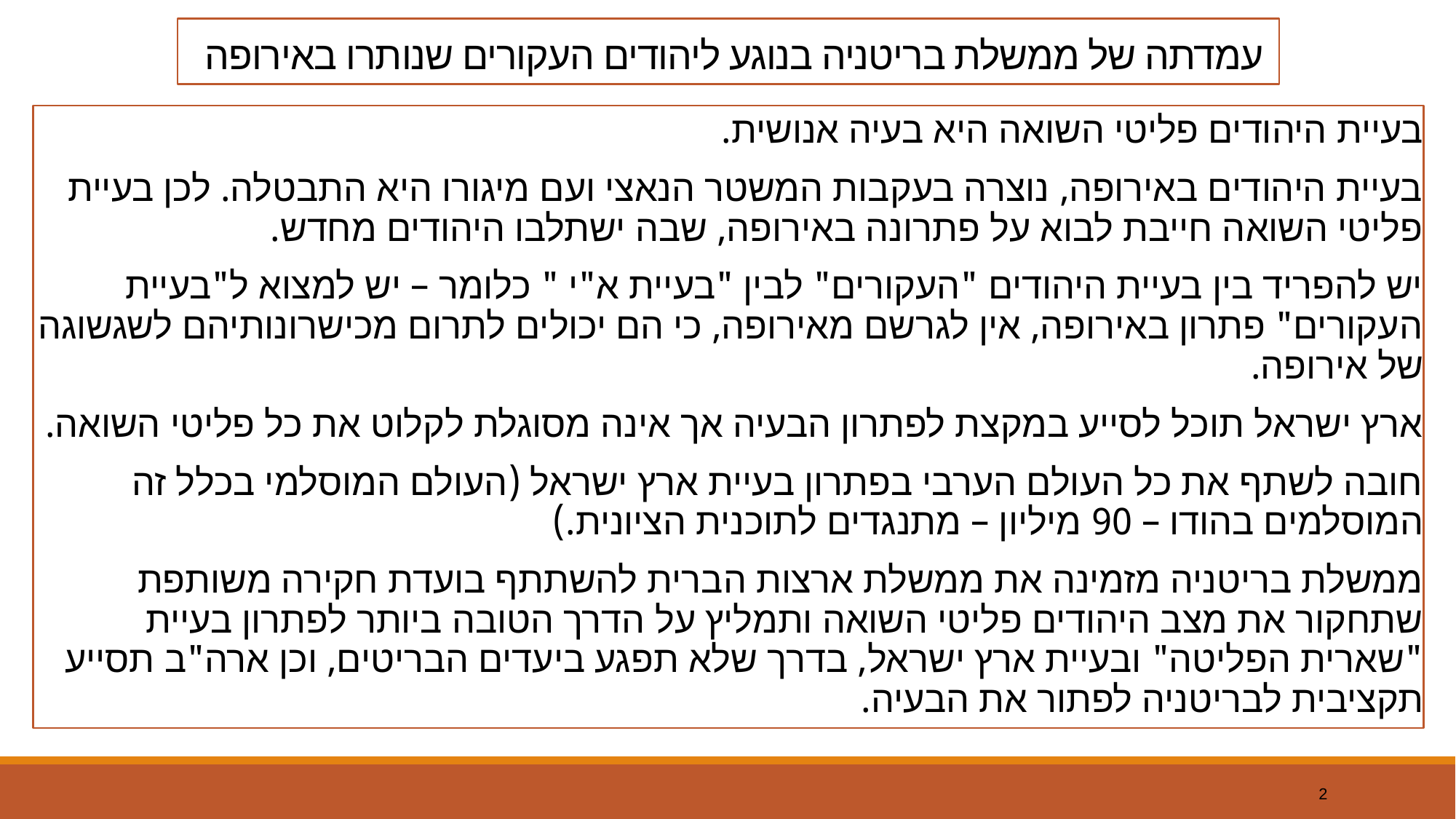

# עמדתה של ממשלת בריטניה בנוגע ליהודים העקורים שנותרו באירופה
בעיית היהודים פליטי השואה היא בעיה אנושית.
בעיית היהודים באירופה, נוצרה בעקבות המשטר הנאצי ועם מיגורו היא התבטלה. לכן בעיית פליטי השואה חייבת לבוא על פתרונה באירופה, שבה ישתלבו היהודים מחדש.
יש להפריד בין בעיית היהודים "העקורים" לבין "בעיית א"י " כלומר – יש למצוא ל"בעיית העקורים" פתרון באירופה, אין לגרשם מאירופה, כי הם יכולים לתרום מכישרונותיהם לשגשוגה של אירופה.
ארץ ישראל תוכל לסייע במקצת לפתרון הבעיה אך אינה מסוגלת לקלוט את כל פליטי השואה.
חובה לשתף את כל העולם הערבי בפתרון בעיית ארץ ישראל (העולם המוסלמי בכלל זה  המוסלמים בהודו – 90 מיליון – מתנגדים לתוכנית הציונית.)
ממשלת בריטניה מזמינה את ממשלת ארצות הברית להשתתף בועדת חקירה משותפת שתחקור את מצב היהודים פליטי השואה ותמליץ על הדרך הטובה ביותר לפתרון בעיית "שארית הפליטה" ובעיית ארץ ישראל, בדרך שלא תפגע ביעדים הבריטים, וכן ארה"ב תסייע תקציבית לבריטניה לפתור את הבעיה.

2